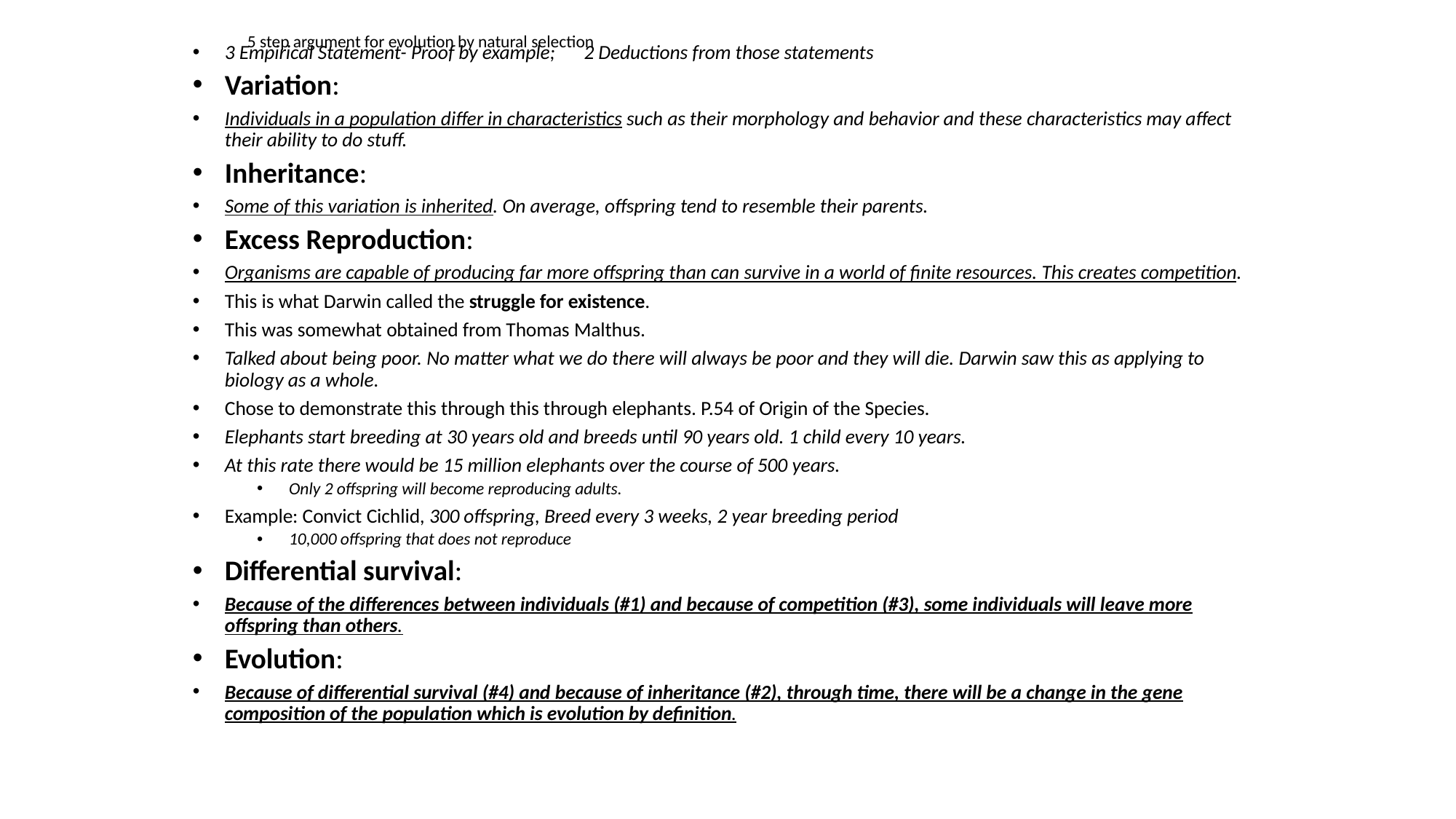

# 5 step argument for evolution by natural selection
3 Empirical Statement- Proof by example;	2 Deductions from those statements
Variation:
Individuals in a population differ in characteristics such as their morphology and behavior and these characteristics may affect their ability to do stuff.
Inheritance:
Some of this variation is inherited. On average, offspring tend to resemble their parents.
Excess Reproduction:
Organisms are capable of producing far more offspring than can survive in a world of finite resources. This creates competition.
This is what Darwin called the struggle for existence.
This was somewhat obtained from Thomas Malthus.
Talked about being poor. No matter what we do there will always be poor and they will die. Darwin saw this as applying to biology as a whole.
Chose to demonstrate this through this through elephants. P.54 of Origin of the Species.
Elephants start breeding at 30 years old and breeds until 90 years old. 1 child every 10 years.
At this rate there would be 15 million elephants over the course of 500 years.
Only 2 offspring will become reproducing adults.
Example: Convict Cichlid, 300 offspring, Breed every 3 weeks, 2 year breeding period
10,000 offspring that does not reproduce
Differential survival:
Because of the differences between individuals (#1) and because of competition (#3), some individuals will leave more offspring than others.
Evolution:
Because of differential survival (#4) and because of inheritance (#2), through time, there will be a change in the gene composition of the population which is evolution by definition.